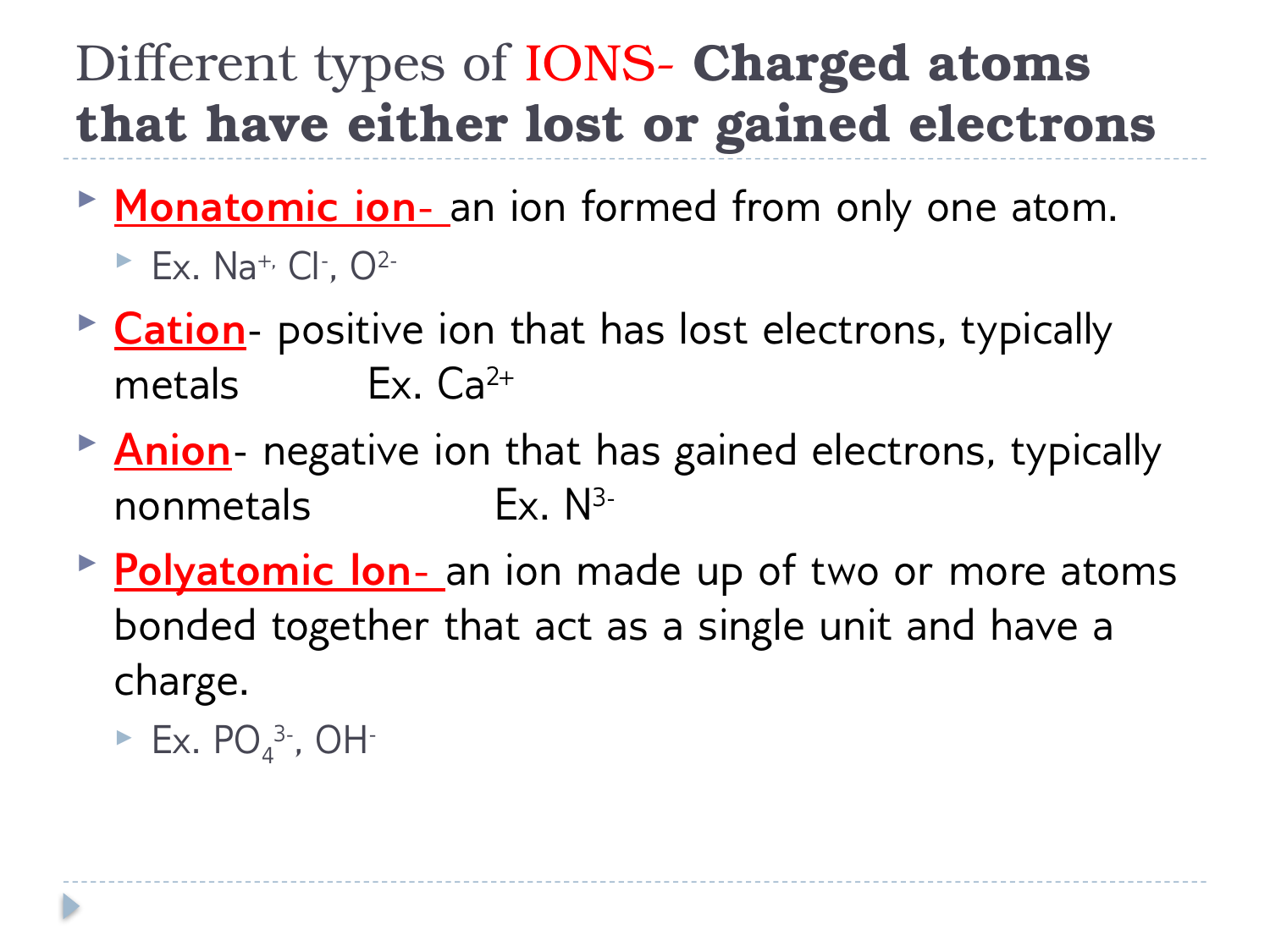

# Different types of IONS- Charged atoms that have either lost or gained electrons
Monatomic ion- an ion formed from only one atom.
Ex. Na+, Cl-, O2-
Cation- positive ion that has lost electrons, typically metals		Ex. Ca2+
Anion- negative ion that has gained electrons, typically nonmetals		Ex. N3-
Polyatomic Ion- an ion made up of two or more atoms bonded together that act as a single unit and have a charge.
Ex. PO43-, OH-